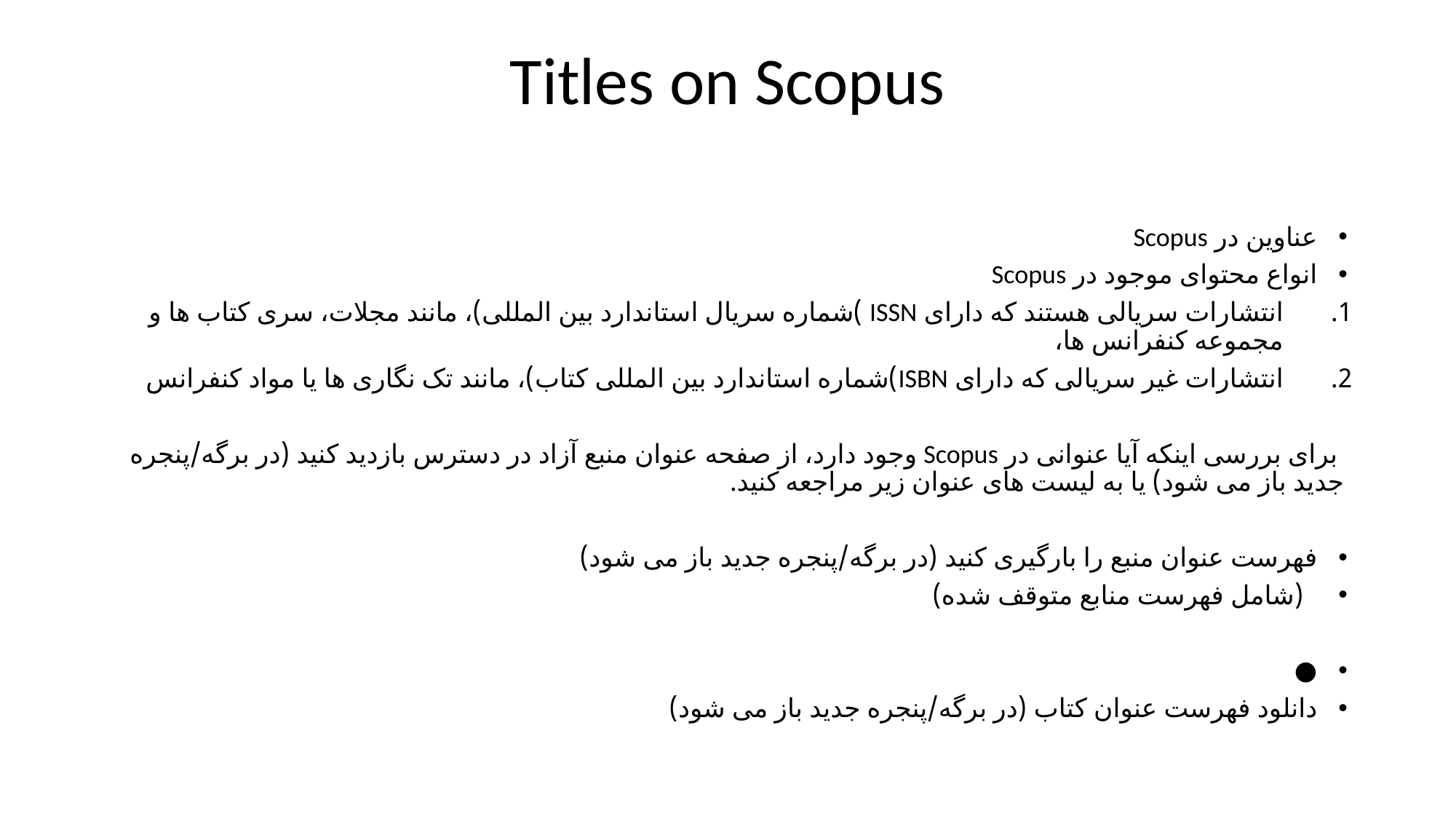

# Titles on Scopus
عناوین در Scopus
انواع محتوای موجود در Scopus
انتشارات سریالی هستند که دارای ISSN )شماره سریال استاندارد بین المللی)، مانند مجلات، سری کتاب ها و مجموعه کنفرانس ها،
انتشارات غیر سریالی که دارای ISBN)شماره استاندارد بین المللی کتاب)، مانند تک نگاری ها یا مواد کنفرانس

 برای بررسی اینکه آیا عنوانی در Scopus وجود دارد، از صفحه عنوان منبع آزاد در دسترس بازدید کنید (در برگه/پنجره جدید باز می شود) یا به لیست های عنوان زیر مراجعه کنید.

فهرست عنوان منبع را بارگیری کنید (در برگه/پنجره جدید باز می شود)
  (شامل فهرست منابع متوقف شده)

●
دانلود فهرست عنوان کتاب (در برگه/پنجره جدید باز می شود)